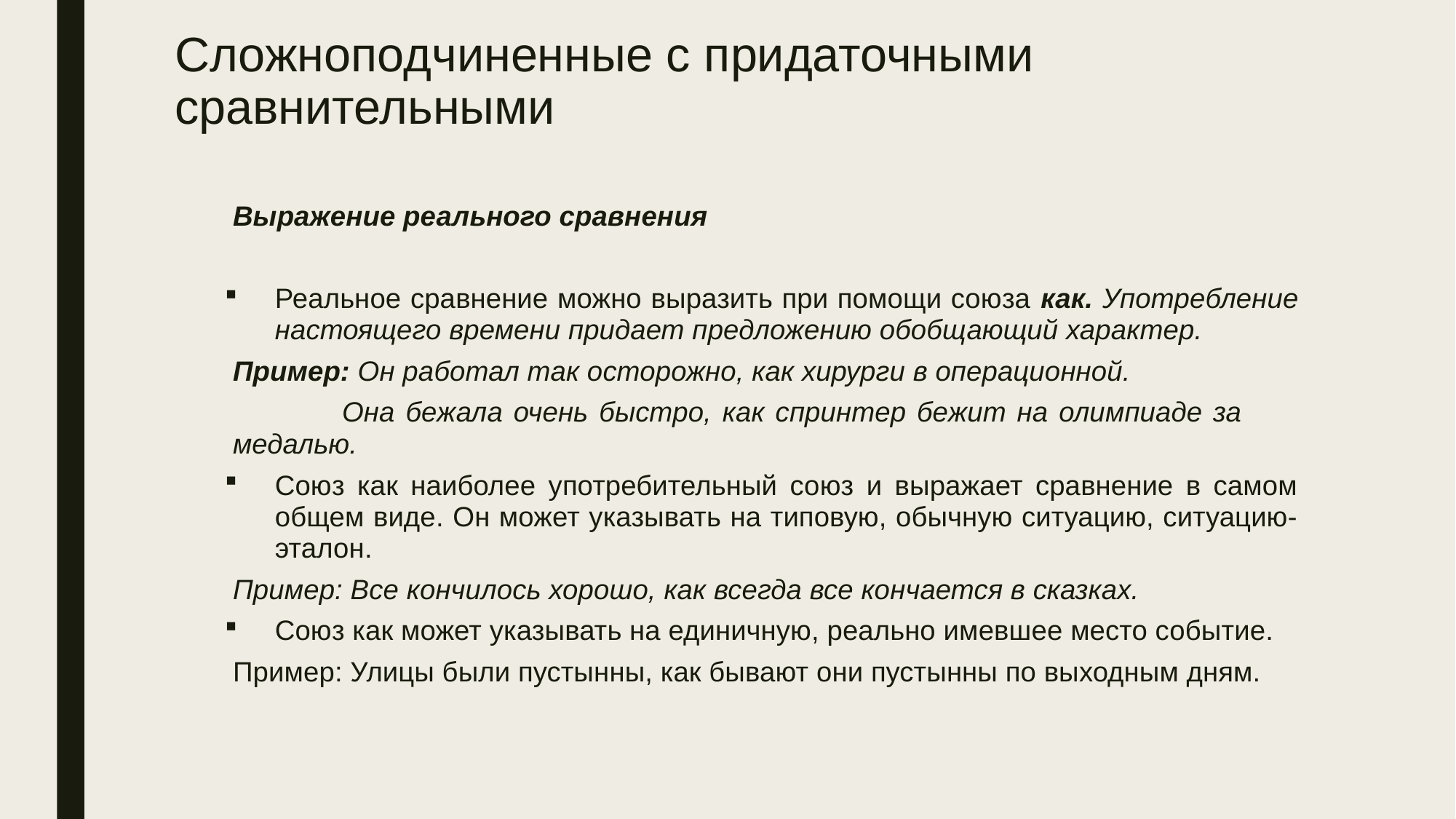

# Сложноподчиненные с придаточными сравнительными

Выражение реального сравнения

Реальное сравнение можно выразить при помощи союза как. Употребление настоящего времени придает предложению обобщающий характер.
Пример: Он работал так осторожно, как хирурги в операционной.
	          Она бежала очень быстро, как спринтер бежит на олимпиаде за 			медалью.
Союз как наиболее употребительный союз и выражает сравнение в самом общем виде. Он может указывать на типовую, обычную ситуацию, ситуацию-эталон.
Пример: Все кончилось хорошо, как всегда все кончается в сказках.
Союз как может указывать на единичную, реально имевшее место событие.
Пример: Улицы были пустынны, как бывают они пустынны по выходным дням.